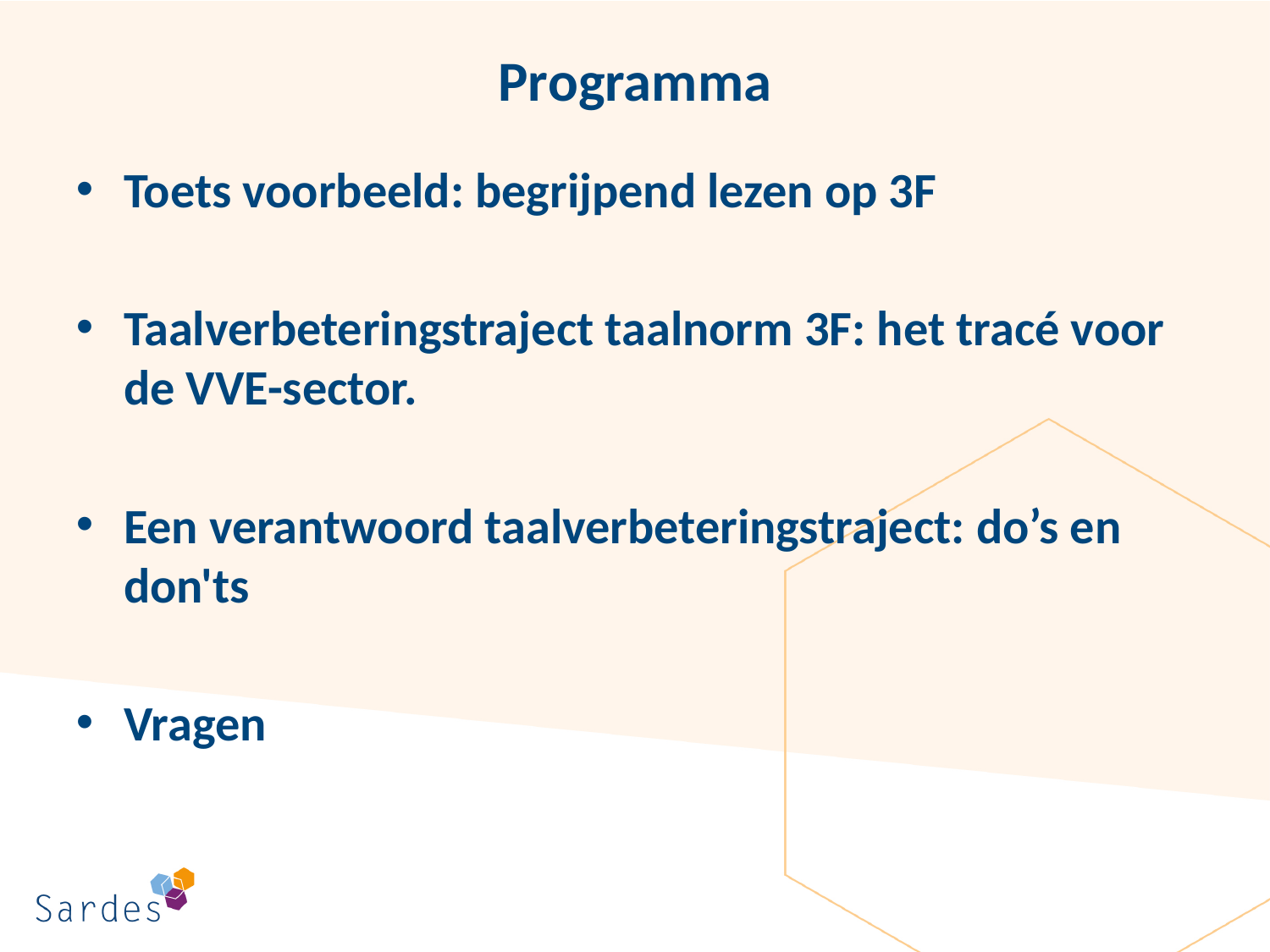

# Programma
Toets voorbeeld: begrijpend lezen op 3F

Taalverbeteringstraject taalnorm 3F: het tracé voor de VVE-sector.

Een verantwoord taalverbeteringstraject: do’s en don'ts

Vragen